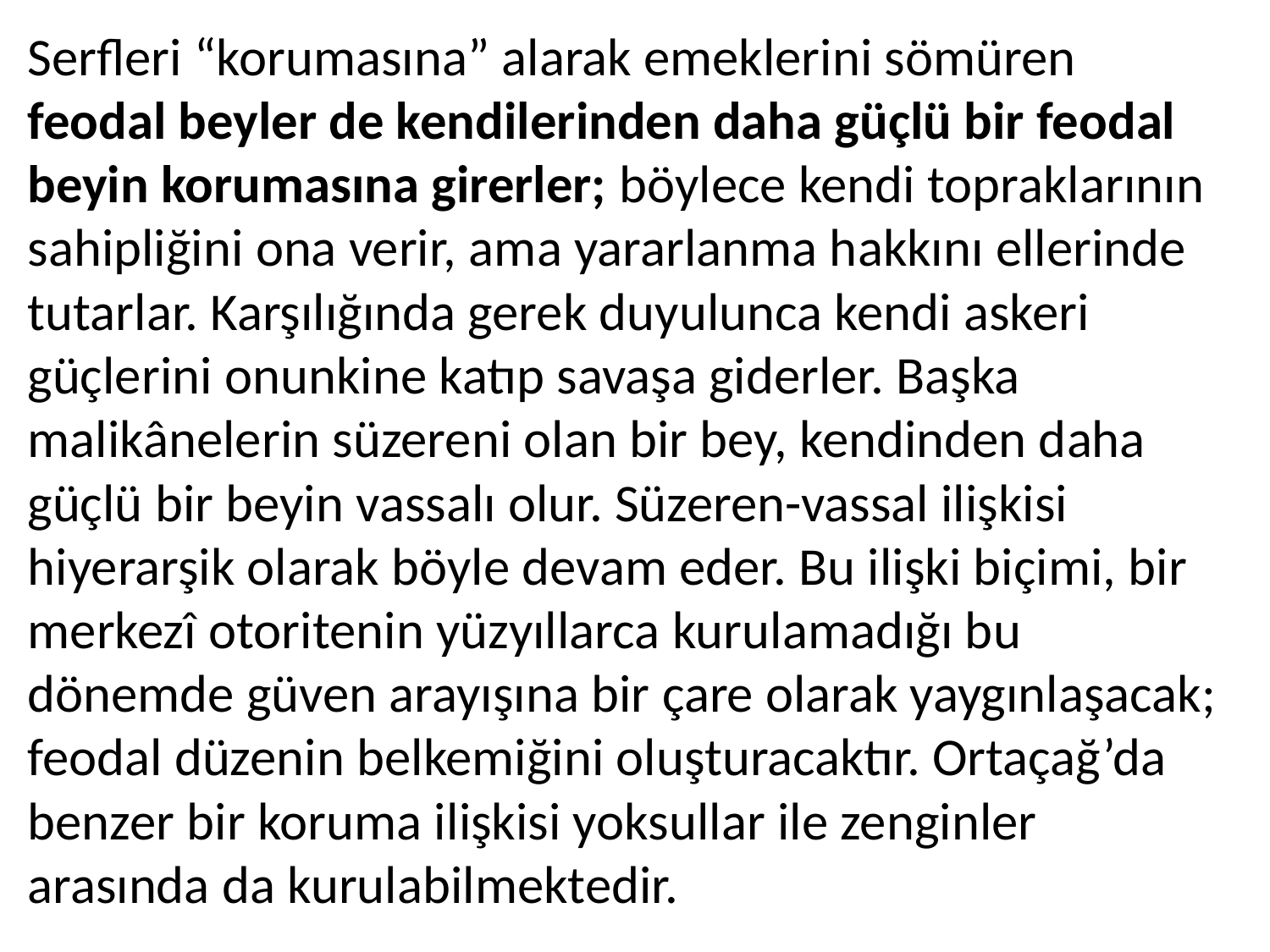

Serfleri “korumasına” alarak emeklerini sömüren feodal beyler de kendilerinden daha güçlü bir feodal beyin korumasına girerler; böylece kendi topraklarının sahipliğini ona verir, ama yararlanma hakkını ellerinde tutarlar. Karşılığında gerek duyulunca kendi askeri güçlerini onunkine katıp savaşa giderler. Başka malikânelerin süzereni olan bir bey, kendinden daha güçlü bir beyin vassalı olur. Süzeren-vassal ilişkisi hiyerarşik olarak böyle devam eder. Bu ilişki biçimi, bir merkezî otoritenin yüzyıllarca kurulamadığı bu dönemde güven arayışına bir çare olarak yaygınlaşacak; feodal düzenin belkemiğini oluşturacaktır. Ortaçağ’da benzer bir koruma ilişkisi yoksullar ile zenginler arasında da kurulabilmektedir.